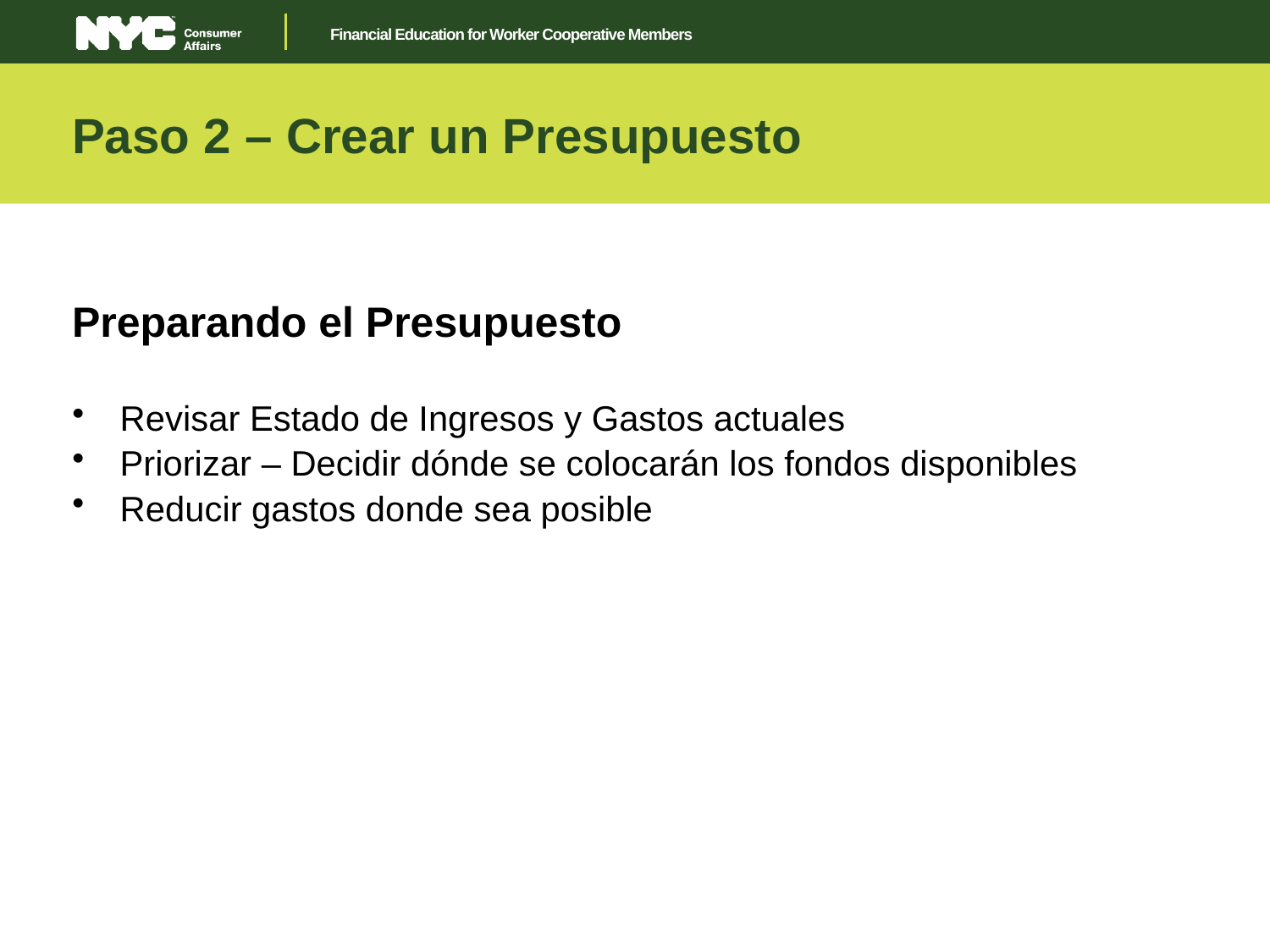

Paso 2 – Crear un Presupuesto
Preparando el Presupuesto
Revisar Estado de Ingresos y Gastos actuales
Priorizar – Decidir dónde se colocarán los fondos disponibles
Reducir gastos donde sea posible